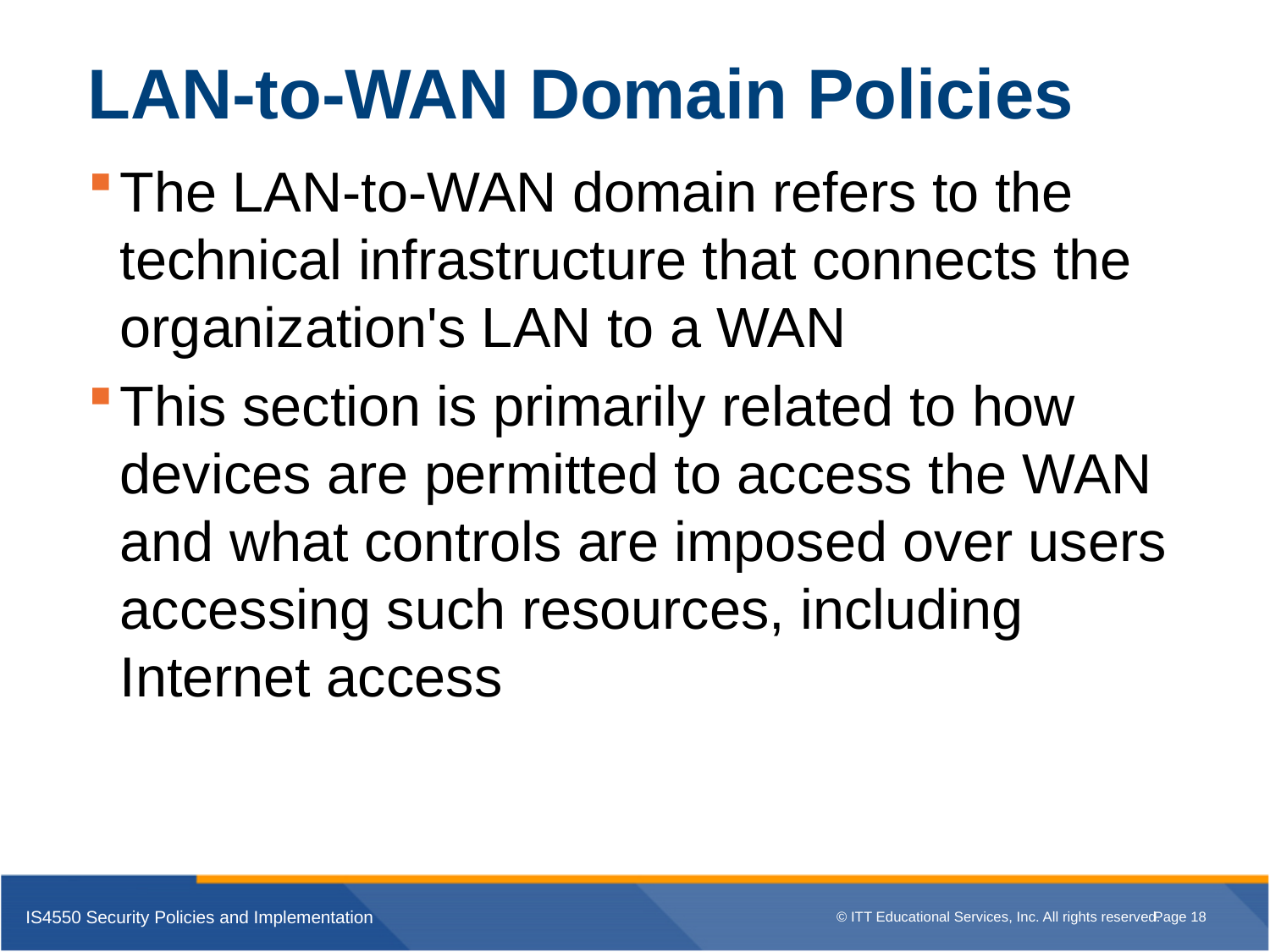

# LAN-to-WAN Domain Policies
The LAN-to-WAN domain refers to the technical infrastructure that connects the organization's LAN to a WAN
This section is primarily related to how devices are permitted to access the WAN and what controls are imposed over users accessing such resources, including Internet access